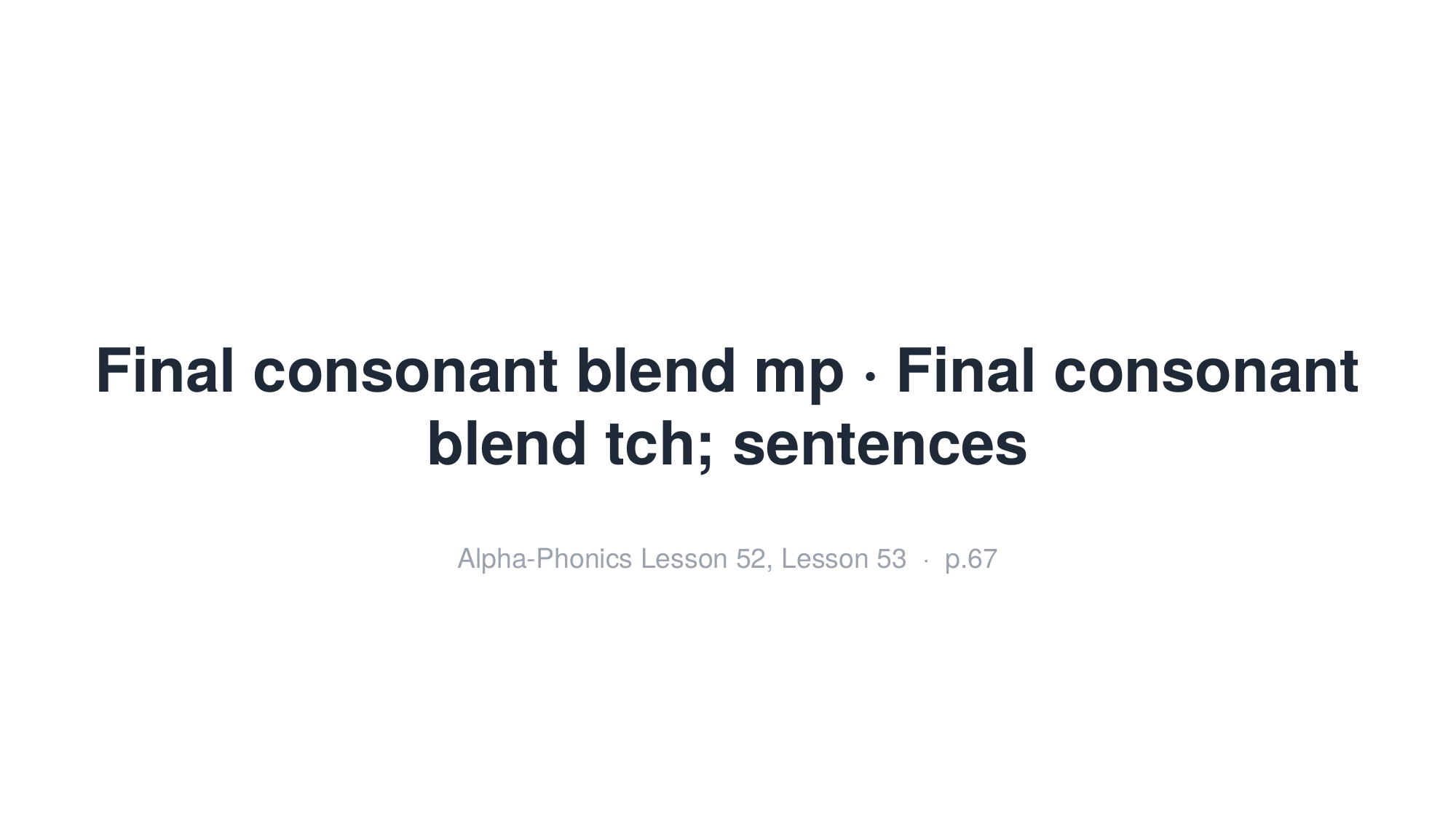

Final consonant blend mp · Final consonant blend tch; sentences
Alpha-Phonics Lesson 52, Lesson 53  ·  p.67